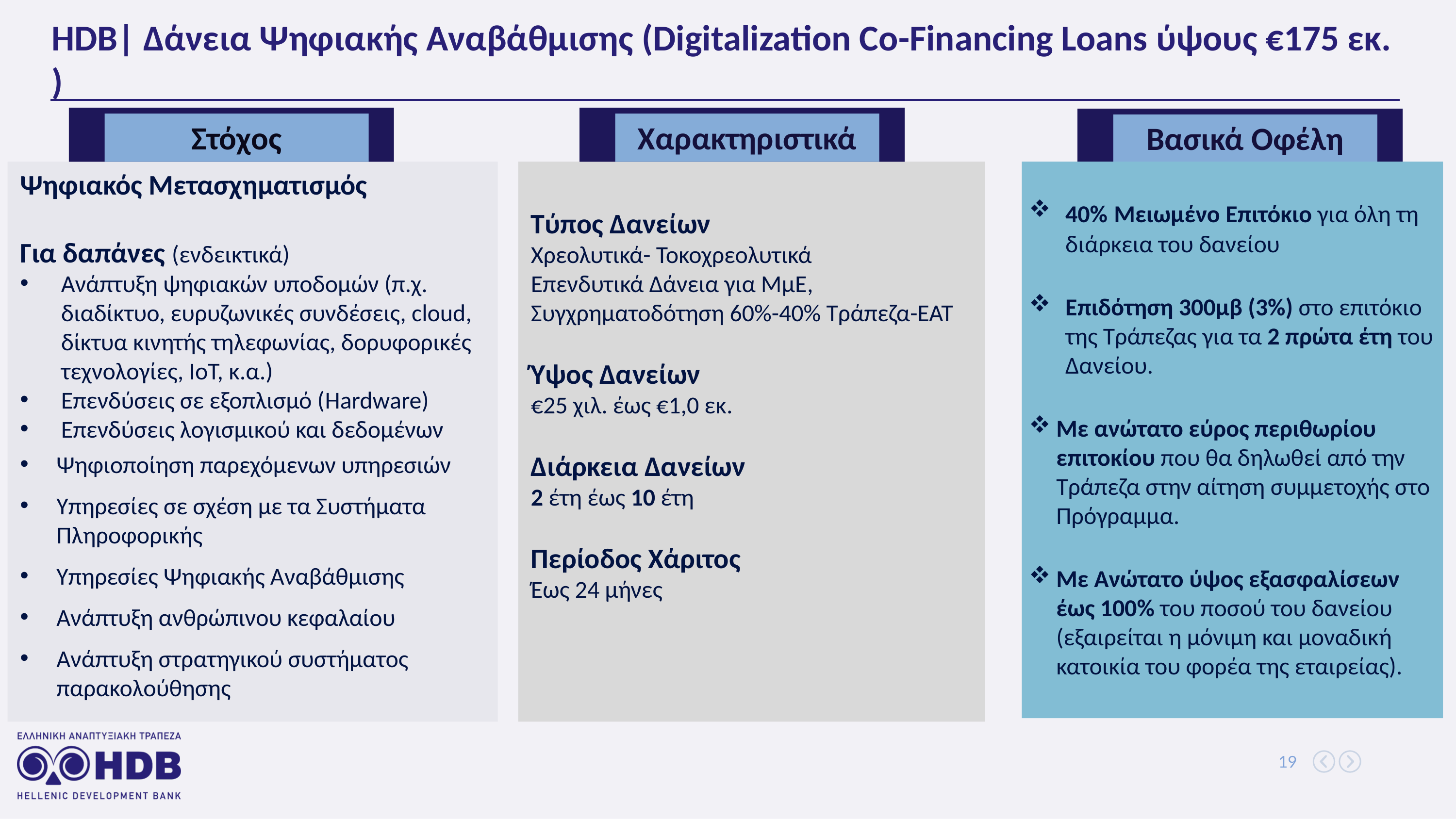

HDB| Δάνεια Ψηφιακής Αναβάθμισης (Digitalization Co-Financing Loans ύψους €175 εκ. )

Στόχος

Χαρακτηριστικά

Βασικά Οφέλη

40% Μειωμένο Επιτόκιο για όλη τη διάρκεια του δανείου

Επιδότηση 300μβ (3%) στο επιτόκιο της Τράπεζας για τα 2 πρώτα έτη του Δανείου.

Με ανώτατο εύρος περιθωρίου επιτοκίου που θα δηλωθεί από την Τράπεζα στην αίτηση συμμετοχής στο Πρόγραμμα.

Με Ανώτατο ύψος εξασφαλίσεων έως 100% του ποσού του δανείου (εξαιρείται η μόνιμη και μοναδική κατοικία του φορέα της εταιρείας).

Ψηφιακός Μετασχηματισμός

Για δαπάνες (ενδεικτικά)
Ανάπτυξη ψηφιακών υποδομών (π.χ. διαδίκτυο, ευρυζωνικές συνδέσεις, cloud, δίκτυα κινητής τηλεφωνίας, δορυφορικές τεχνολογίες, IoT, κ.α.)
Επενδύσεις σε εξοπλισμό (Hardware)
Επενδύσεις λογισμικού και δεδομένων
Ψηφιοποίηση παρεχόμενων υπηρεσιών
Υπηρεσίες σε σχέση με τα Συστήματα Πληροφορικής
Υπηρεσίες Ψηφιακής Αναβάθμισης
Ανάπτυξη ανθρώπινου κεφαλαίου
Ανάπτυξη στρατηγικού συστήματος παρακολούθησης

Τύπος Δανείων
Χρεολυτικά- Τοκοχρεολυτικά
Επενδυτικά Δάνεια για ΜμΕ, Συγχρηματοδότηση 60%-40% Τράπεζα-ΕΑΤ

Ύψος Δανείων
€25 χιλ. έως €1,0 εκ.

Διάρκεια Δανείων
2 έτη έως 10 έτη

Περίοδος Χάριτος
Έως 24 μήνες